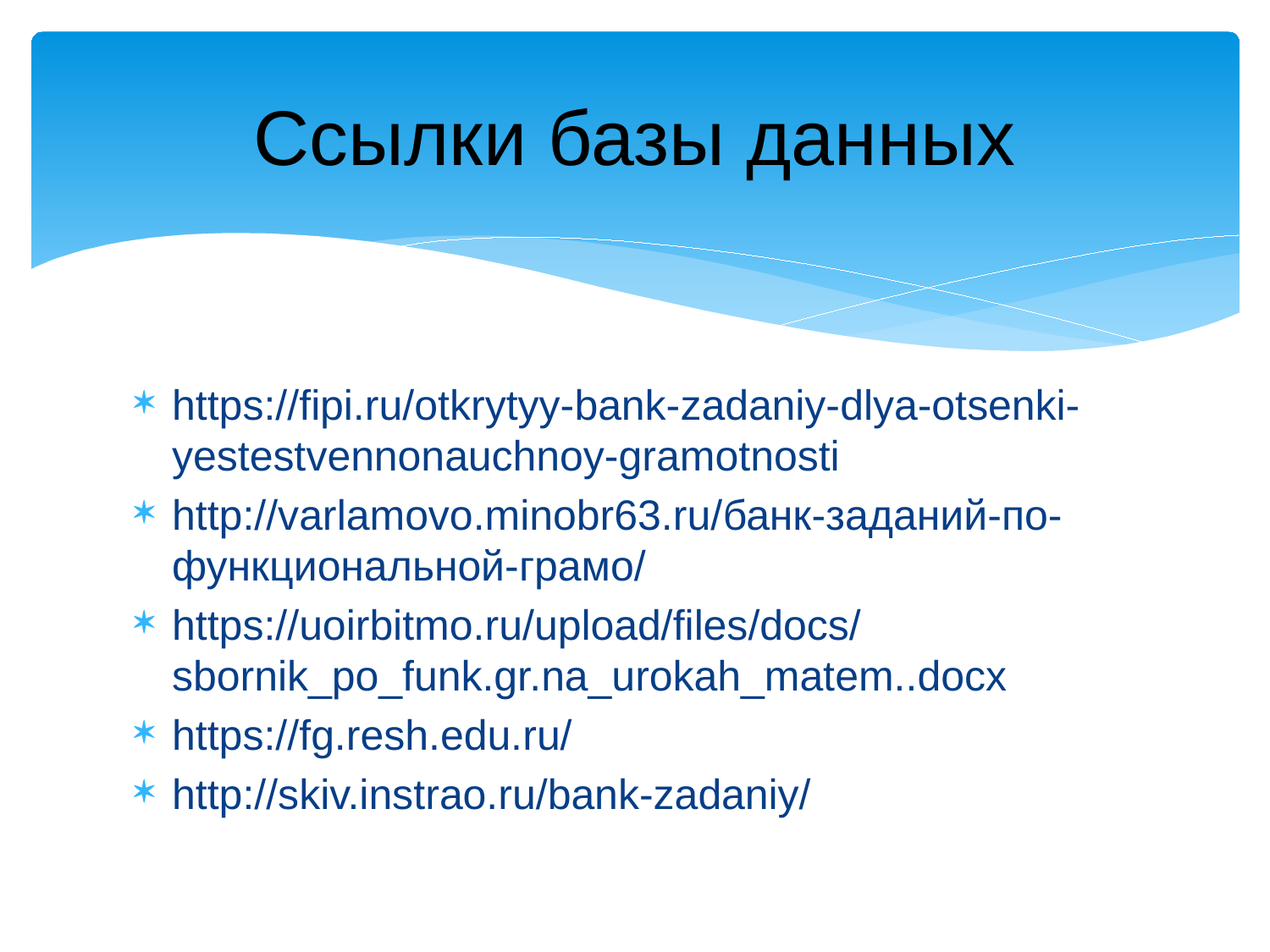

# Ссылки базы данных
https://fipi.ru/otkrytyy-bank-zadaniy-dlya-otsenki-yestestvennonauchnoy-gramotnosti
http://varlamovo.minobr63.ru/банк-заданий-по-функциональной-грамо/
https://uoirbitmo.ru/upload/files/docs/sbornik_po_funk.gr.na_urokah_matem..docx
https://fg.resh.edu.ru/
http://skiv.instrao.ru/bank-zadaniy/